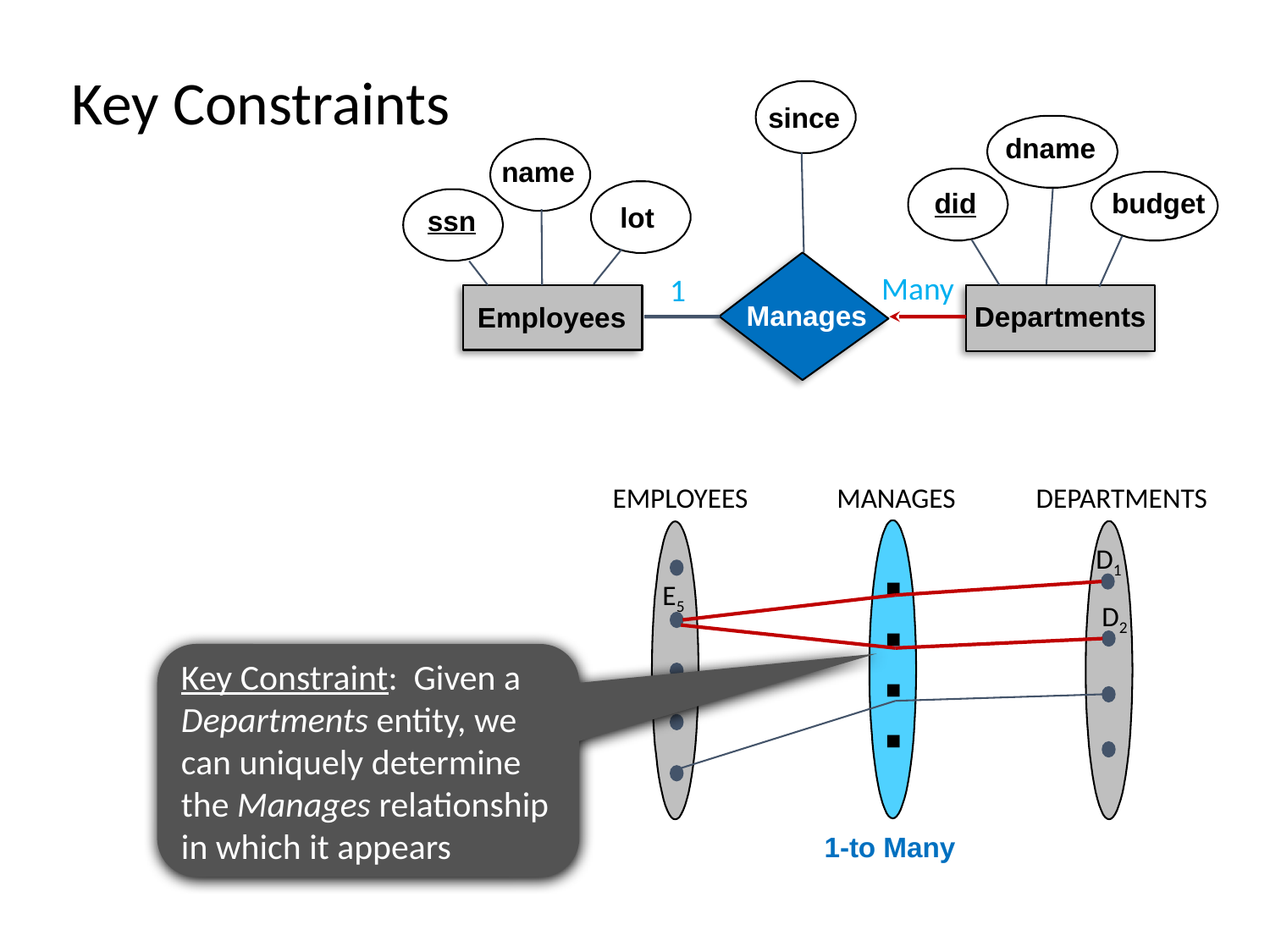

# Key Constraints

since

dname

name

lot
ssn

did
budget

Manages

Employees

Departments

Many
1
EMPLOYEES
MANAGES
DEPARTMENTS

1-to Many
D1
E5
D2
Key Constraint:  Given a Departments entity, we can uniquely determine the Manages relationship in which it appears